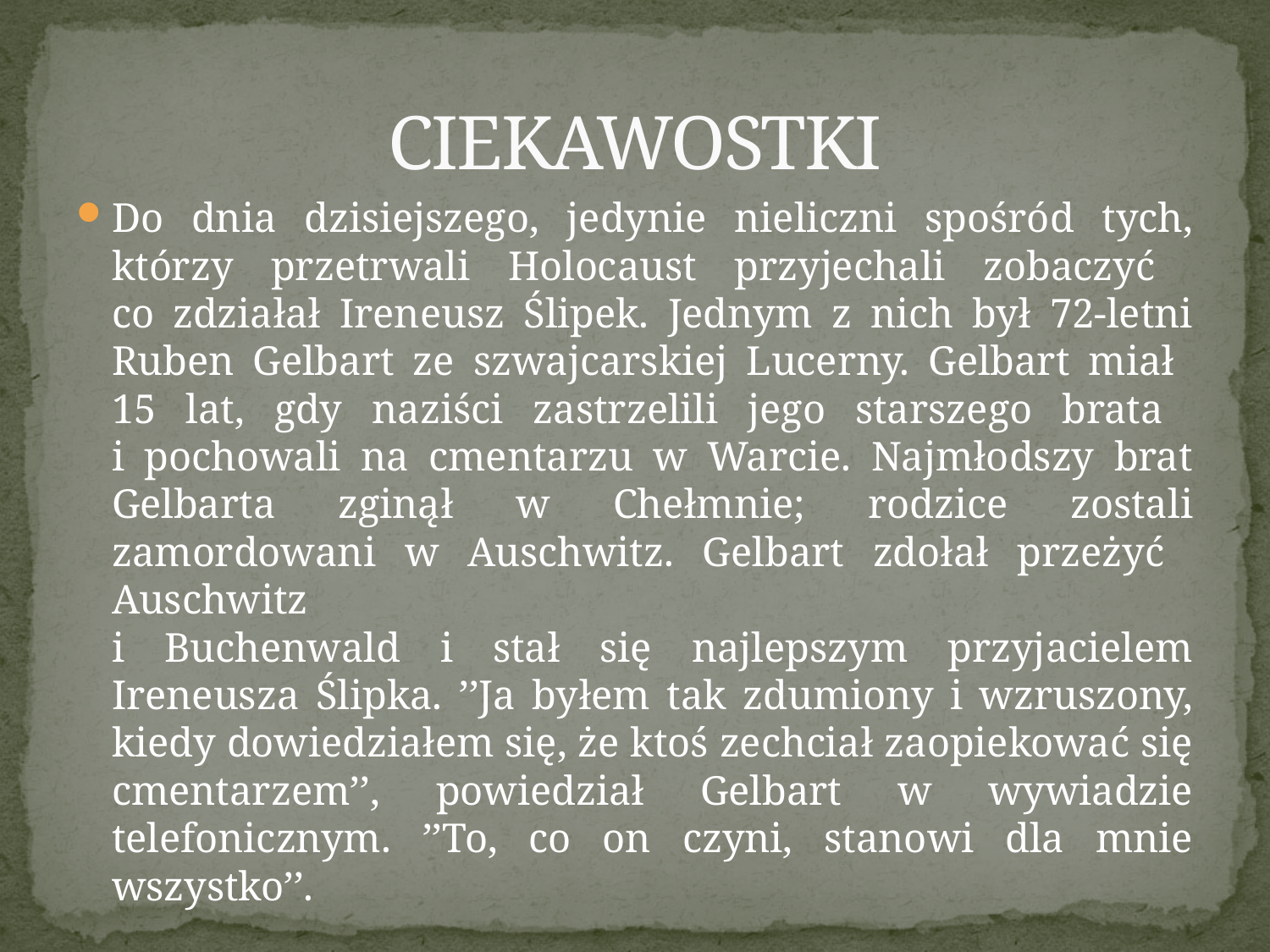

# CIEKAWOSTKI
Do dnia dzisiejszego, jedynie nieliczni spośród tych, którzy przetrwali Holocaust przyjechali zobaczyć
co zdziałał Ireneusz Ślipek. Jednym z nich był 72-letni Ruben Gelbart ze szwajcarskiej Lucerny. Gelbart miał
15 lat, gdy naziści zastrzelili jego starszego brata
i pochowali na cmentarzu w Warcie. Najmłodszy brat Gelbarta zginął w Chełmnie; rodzice zostali zamordowani w Auschwitz. Gelbart zdołał przeżyć  Auschwitz
i Buchenwald i stał się najlepszym przyjacielem Ireneusza Ślipka. ’’Ja byłem tak zdumiony i wzruszony, kiedy dowiedziałem się, że ktoś zechciał zaopiekować się cmentarzem’’, powiedział Gelbart w wywiadzie telefonicznym. ’’To, co on czyni, stanowi dla mnie wszystko’’.